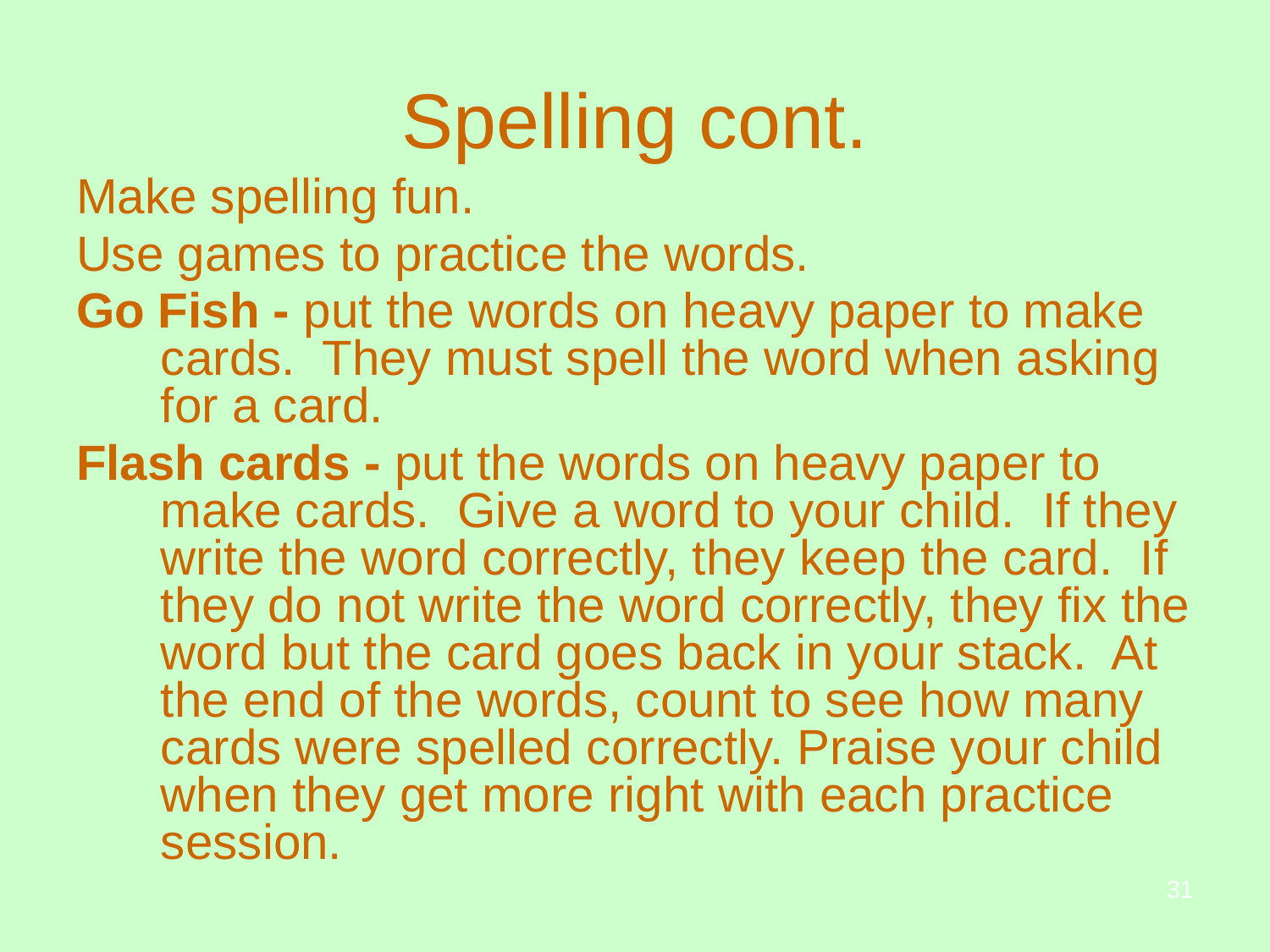

# Spelling cont.
Make spelling fun.
Use games to practice the words.
Go Fish - put the words on heavy paper to make cards.  They must spell the word when asking for a card.
Flash cards - put the words on heavy paper to make cards.  Give a word to your child.  If they write the word correctly, they keep the card.  If they do not write the word correctly, they fix the word but the card goes back in your stack.  At the end of the words, count to see how many cards were spelled correctly. Praise your child when they get more right with each practice session.
31